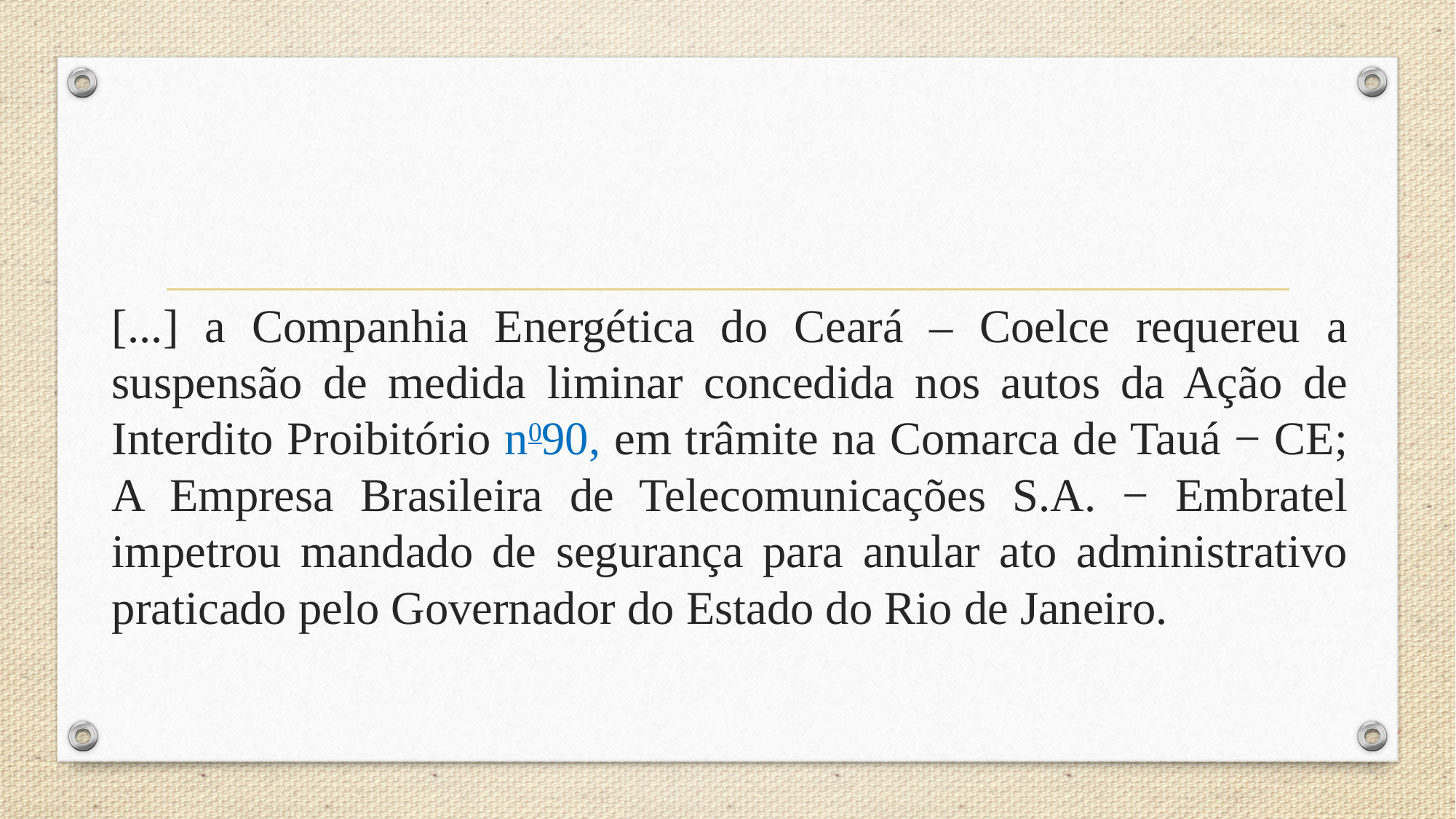

# [...] a Companhia Energética do Ceará – Coelce requereu a suspensão de medida liminar concedida nos autos da Ação de Interdito Proibitório n090, em trâmite na Comarca de Tauá − CE; A Empresa Brasileira de Telecomunicações S.A. − Embratel impetrou mandado de segurança para anular ato administrativo praticado pelo Governador do Estado do Rio de Janeiro.